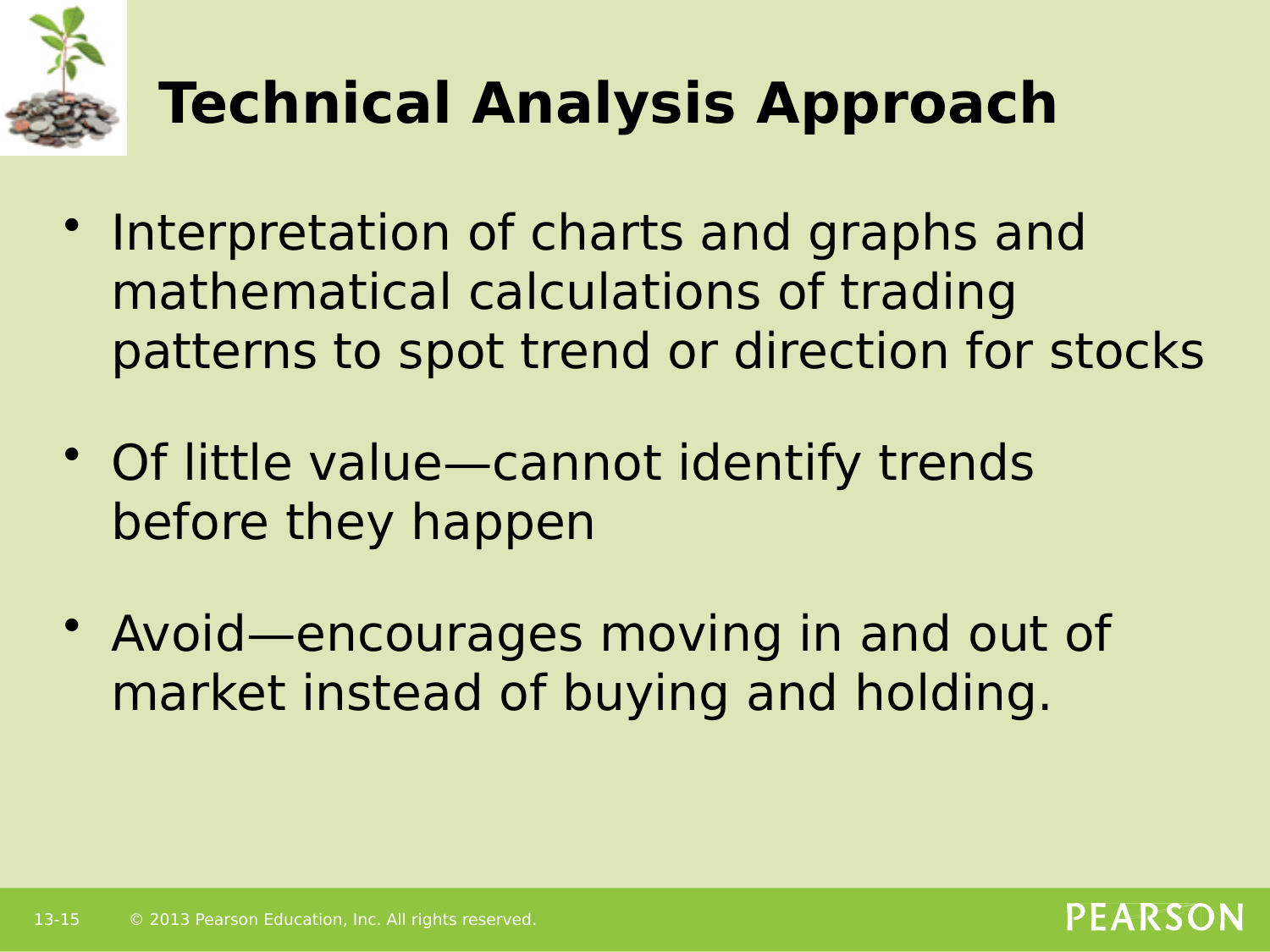

# Technical Analysis Approach
Interpretation of charts and graphs and mathematical calculations of trading patterns to spot trend or direction for stocks
Of little value—cannot identify trends before they happen
Avoid—encourages moving in and out of market instead of buying and holding.